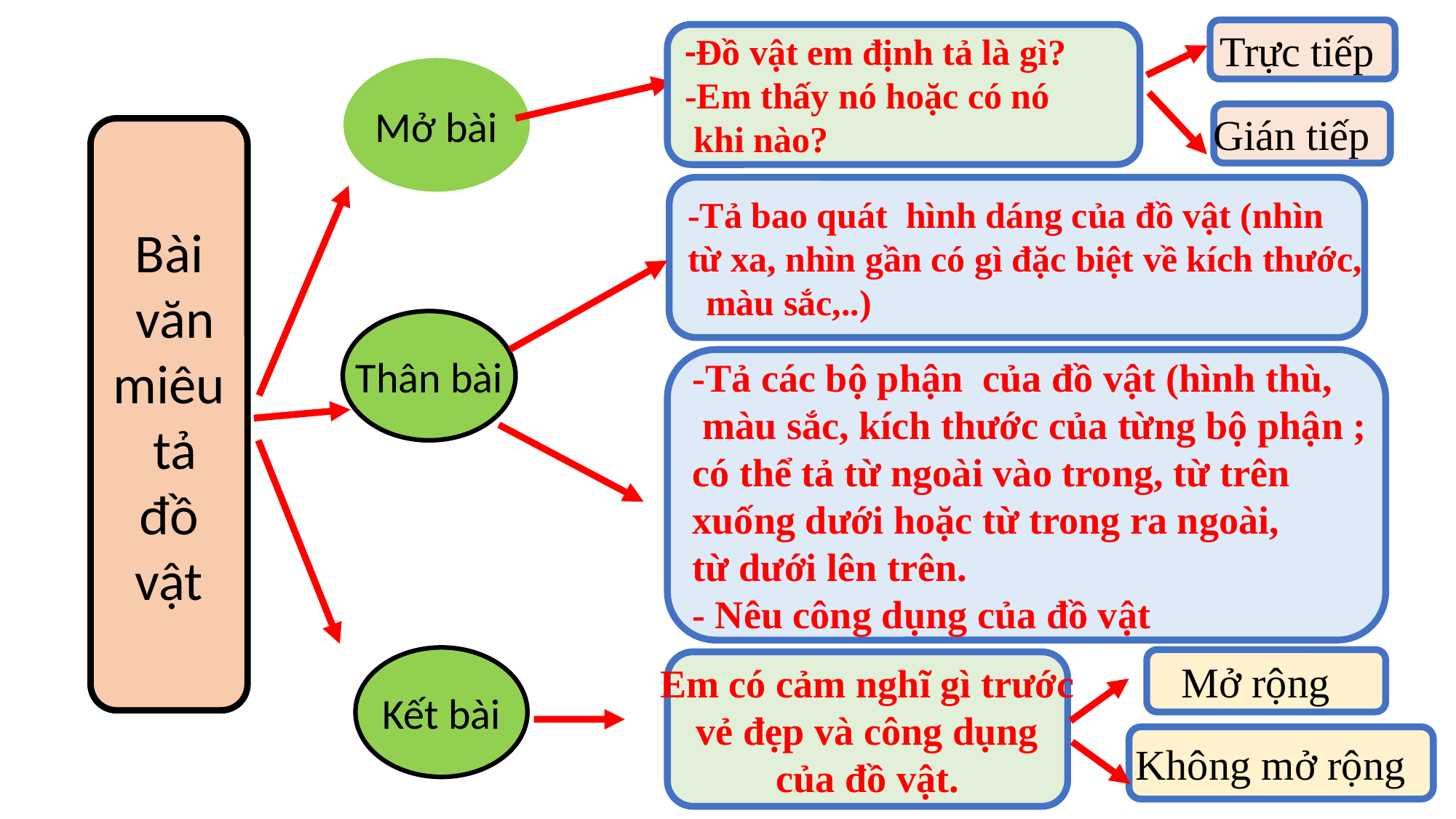

Trực tiếp
-Đồ vật em định tả là gì?
-Em thấy nó hoặc có nó
 khi nào?

Mở bài

Gián tiếp
Bài
 văn
miêu
 tả
 đồ
vật
-Tả bao quát  hình dáng của đồ vật (nhìn
từ xa, nhìn gần có gì đặc biệt về kích thước,
  màu sắc,..)

Thân bài

-Tả các bộ phận  của đồ vật (hình thù,
 màu sắc, kích thước của từng bộ phận ;
có thể tả từ ngoài vào trong, từ trên
xuống dưới hoặc từ trong ra ngoài,
từ dưới lên trên.
- Nêu công dụng của đồ vật

Kết bài
Mở rộng
Em có cảm nghĩ gì trước
 vẻ đẹp và công dụng
của đồ vật.

Không mở rộng